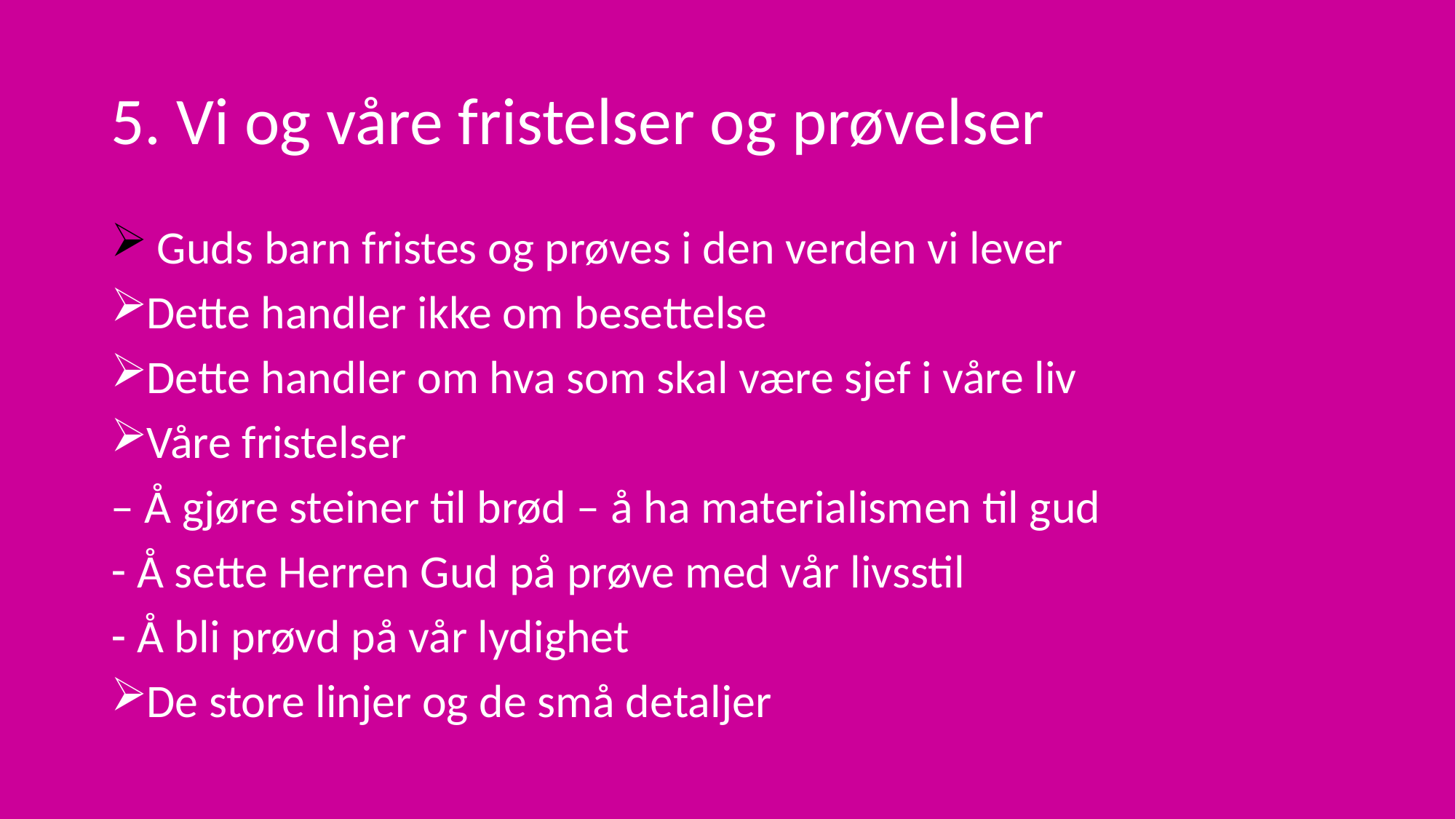

# 5. Vi og våre fristelser og prøvelser
 Guds barn fristes og prøves i den verden vi lever
Dette handler ikke om besettelse
Dette handler om hva som skal være sjef i våre liv
Våre fristelser
– Å gjøre steiner til brød – å ha materialismen til gud
Å sette Herren Gud på prøve med vår livsstil
Å bli prøvd på vår lydighet
De store linjer og de små detaljer